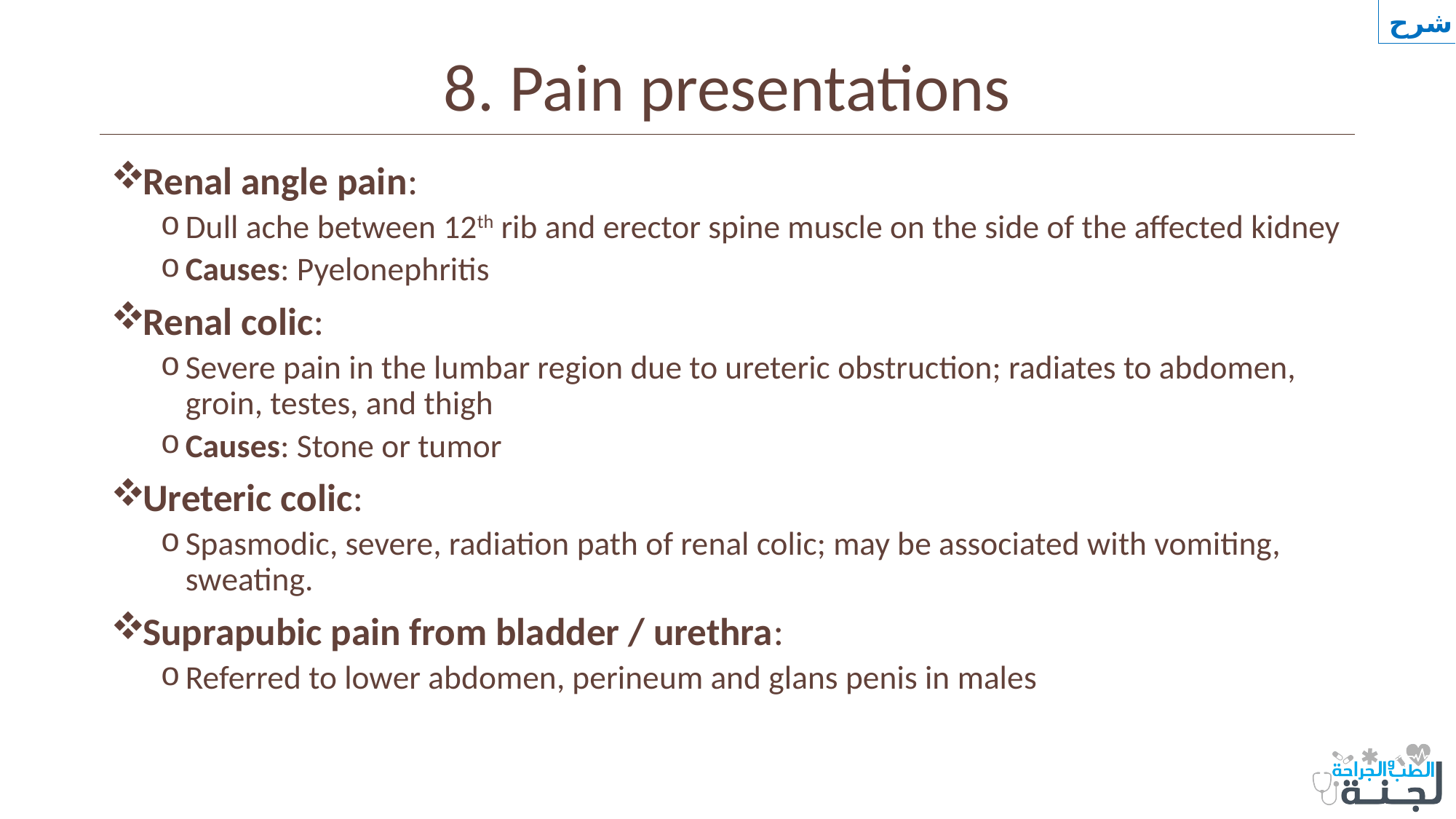

شرح
# 8. Pain presentations
Renal angle pain:
Dull ache between 12th rib and erector spine muscle on the side of the affected kidney
Causes: Pyelonephritis
Renal colic:
Severe pain in the lumbar region due to ureteric obstruction; radiates to abdomen, groin, testes, and thigh
Causes: Stone or tumor
Ureteric colic:
Spasmodic, severe, radiation path of renal colic; may be associated with vomiting, sweating.
Suprapubic pain from bladder / urethra:
Referred to lower abdomen, perineum and glans penis in males